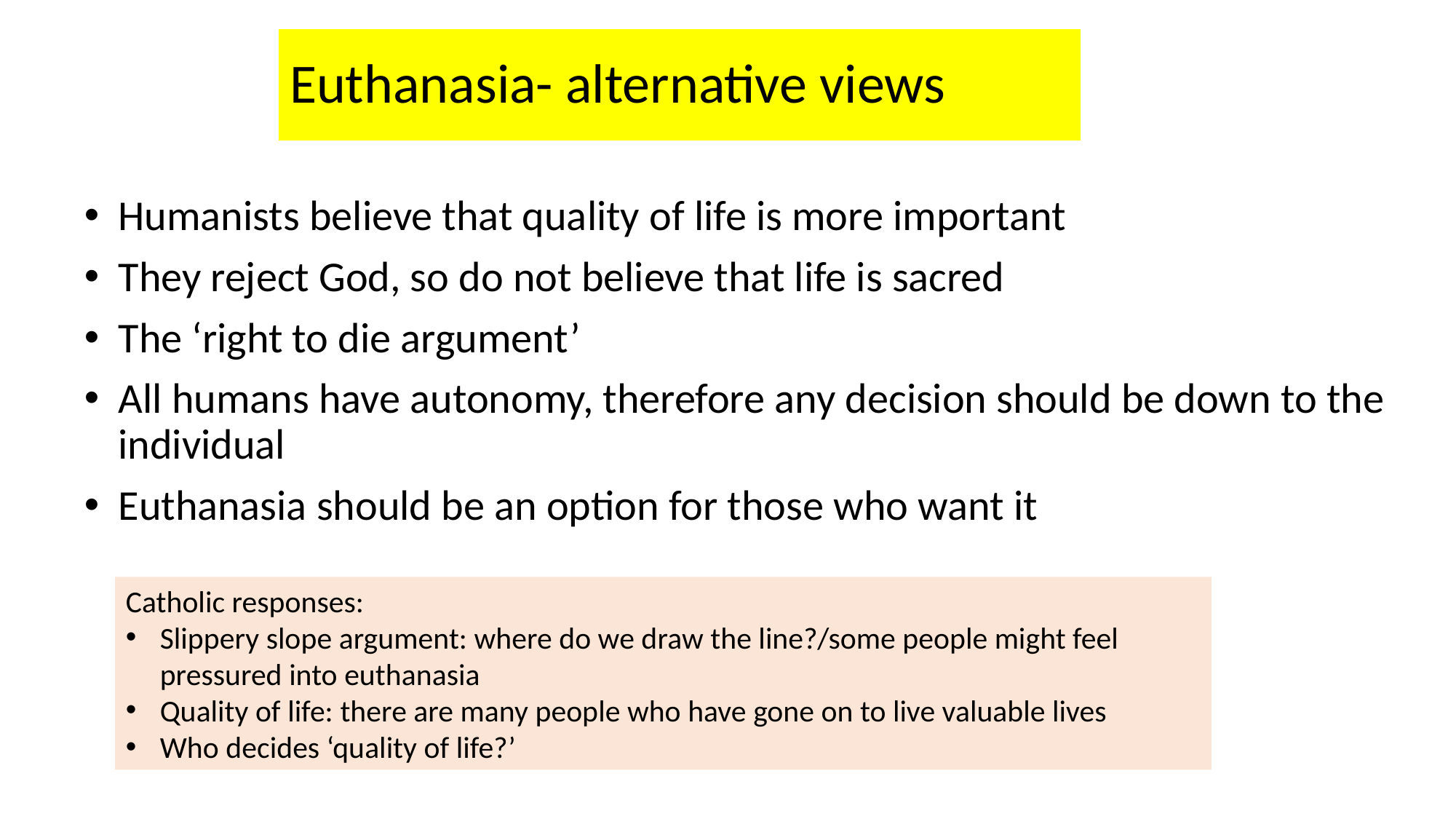

# Euthanasia- alternative views
Humanists believe that quality of life is more important
They reject God, so do not believe that life is sacred
The ‘right to die argument’
All humans have autonomy, therefore any decision should be down to the individual
Euthanasia should be an option for those who want it

Catholic responses:
Slippery slope argument: where do we draw the line?/some people might feel pressured into euthanasia
Quality of life: there are many people who have gone on to live valuable lives
Who decides ‘quality of life?’